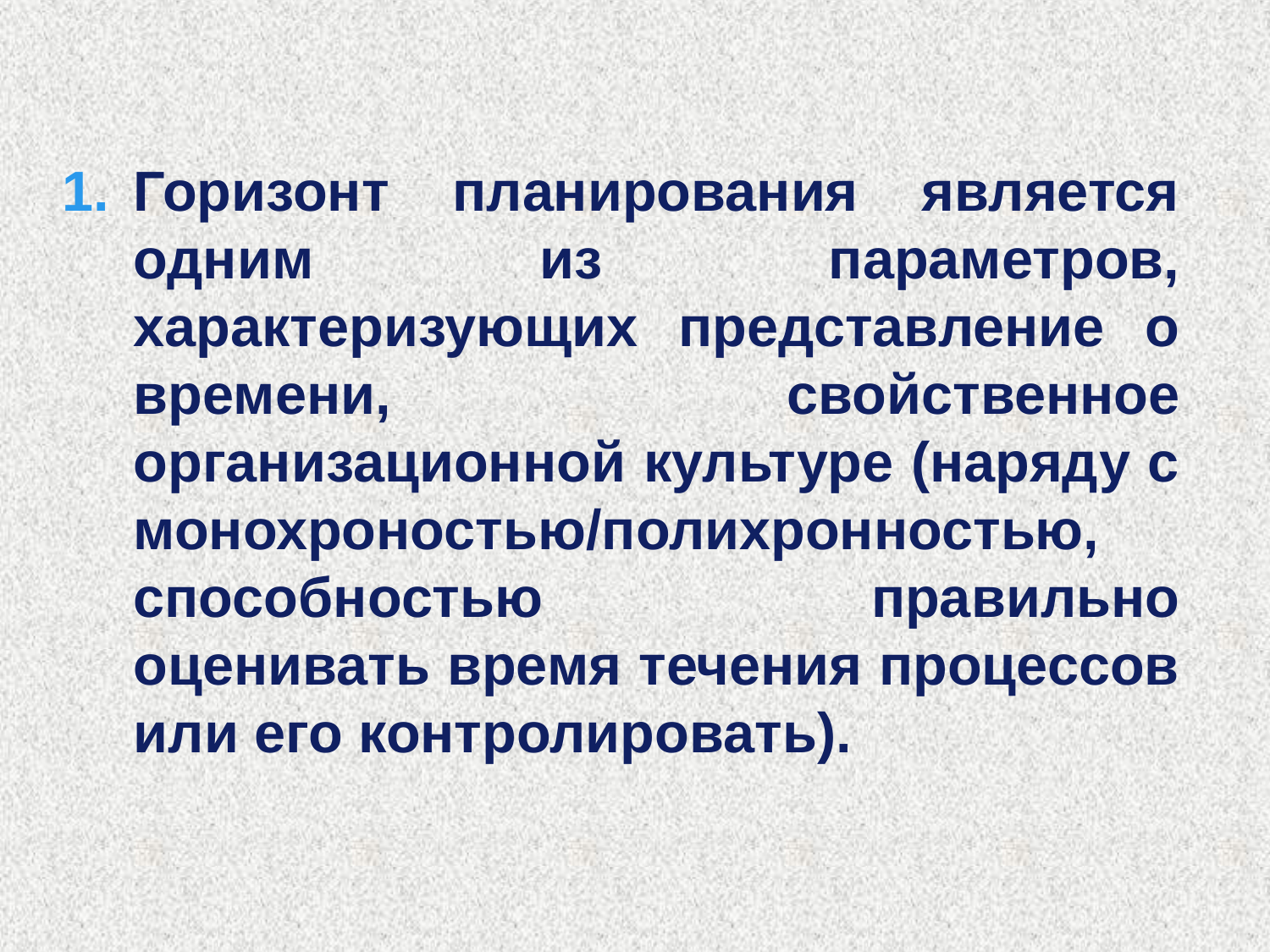

#
Горизонт планирования является одним из параметров, характеризующих представление о времени, свойственное организационной культуре (наряду с монохроностью/полихронностью, способностью правильно оценивать время течения процессов или его контролировать).